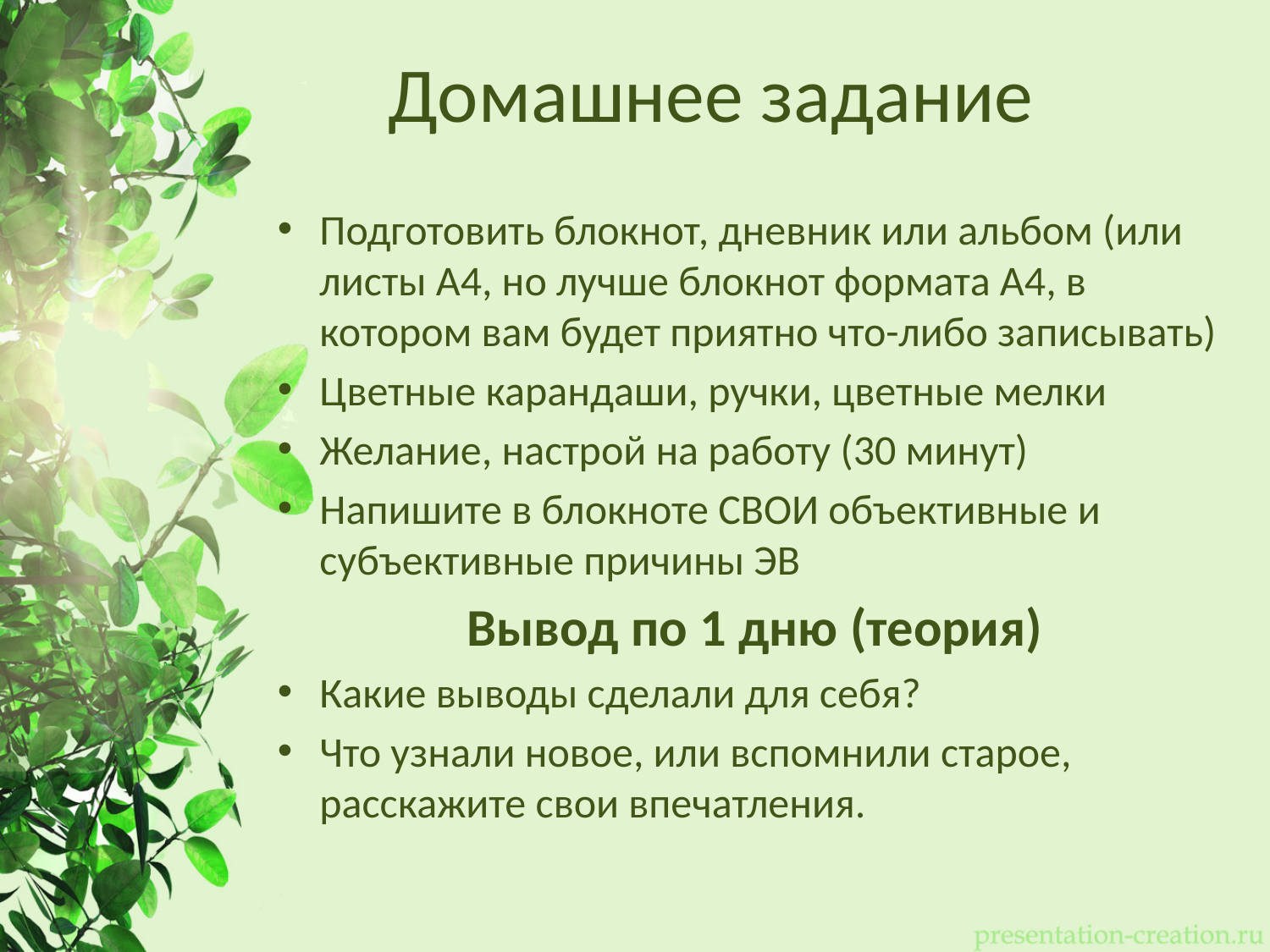

# Домашнее задание
Подготовить блокнот, дневник или альбом (или листы А4, но лучше блокнот формата А4, в котором вам будет приятно что-либо записывать)
Цветные карандаши, ручки, цветные мелки
Желание, настрой на работу (30 минут)
Напишите в блокноте СВОИ объективные и субъективные причины ЭВ
Вывод по 1 дню (теория)
Какие выводы сделали для себя?
Что узнали новое, или вспомнили старое, расскажите свои впечатления.